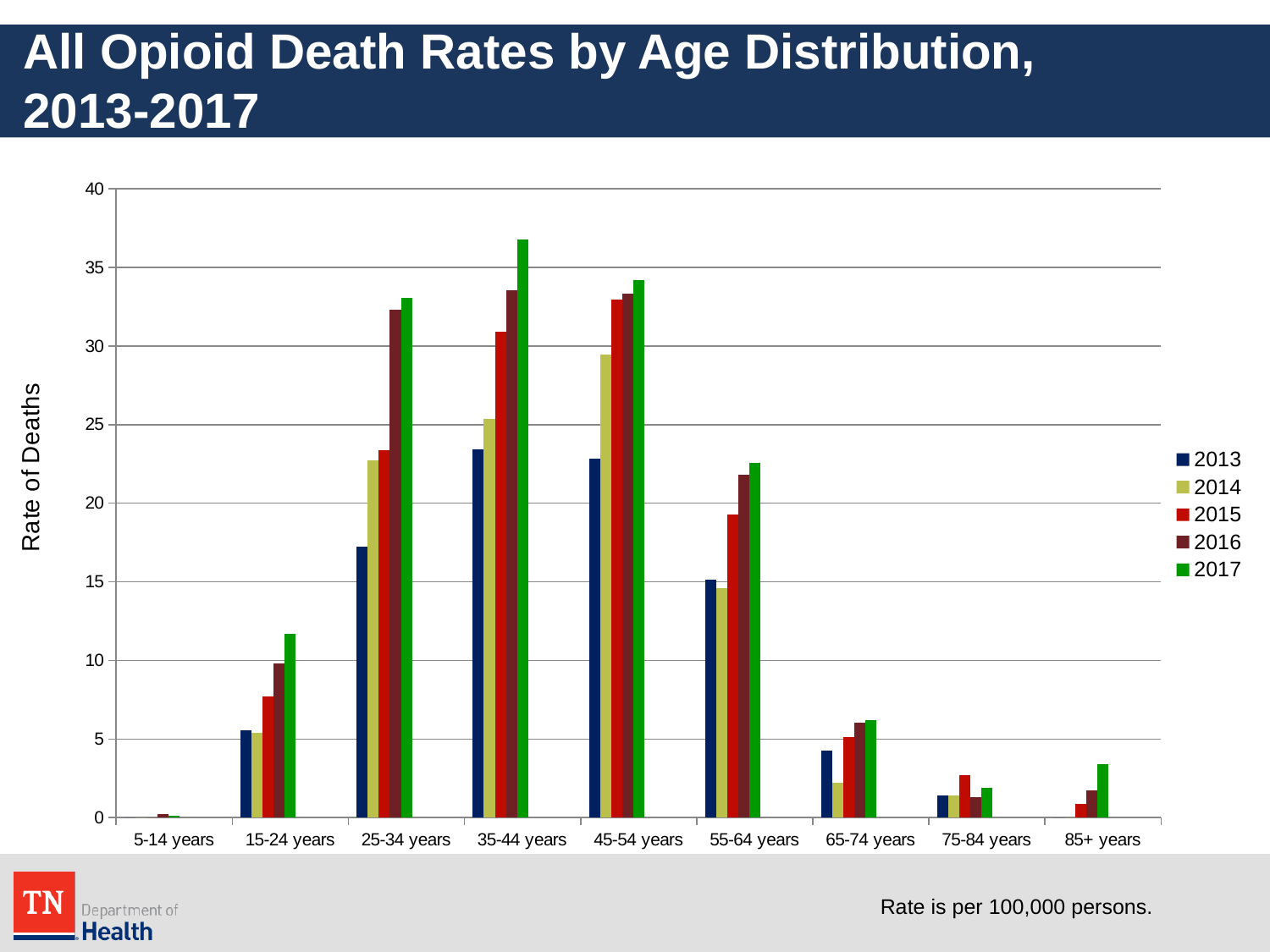

# All Opioid Death Rates by Age Distribution, 2013-2017

### Chart

| Category | 2013 | 2014 | 2015 | 2016 | 2017 |  |  |  |  |
|---|---|---|---|---|---|---|---|---|---|
| 5-14 years | 0.0 | 0.0 | 0.0 | 0.23946130784188 | 0.11911894860851 | None | None | None | None |
| 15-24 years | 5.56136282898582 | 5.41800470689159 | 7.69059383825098 | 9.80777893722452 | 11.6967916388581 | None | None | None | None |
| 25-34 years | 17.250098065626 | 22.7186671715259 | 23.3882460305905 | 32.2850410401164 | 33.0787470687645 | None | None | None | None |
| 35-44 years | 23.411244052118 | 25.3526759570933 | 30.9349029312911 | 33.5625369909682 | 36.7856749152851 | None | None | None | None |
| 45-54 years | 22.8370487881398 | 29.4402669250868 | 32.9642086913768 | 33.317717982288 | 34.2082034636647 | None | None | None | None |
| 55-64 years | 15.1405184305771 | 14.6034625640831 | 19.2941159962254 | 21.8062748998238 | 22.5757313168721 | None | None | None | None |
| 65-74 years | 4.27104781260066 | 2.21730246393472 | 5.10126840570552 | 6.0470171496589 | 6.19052261939584 | None | None | None | None |
| 75-84 years | 1.42037888606786 | 1.38762653419459 | 2.71072498339681 | 1.32041091187578 | 1.91969284914414 | None | None | None | None |
| 85+ years | 0.0 | 0.0 | 0.87922909193219 | 1.72850389345502 | 3.39261935658974 | None | None | None | None |
Rate is per 100,000 persons.